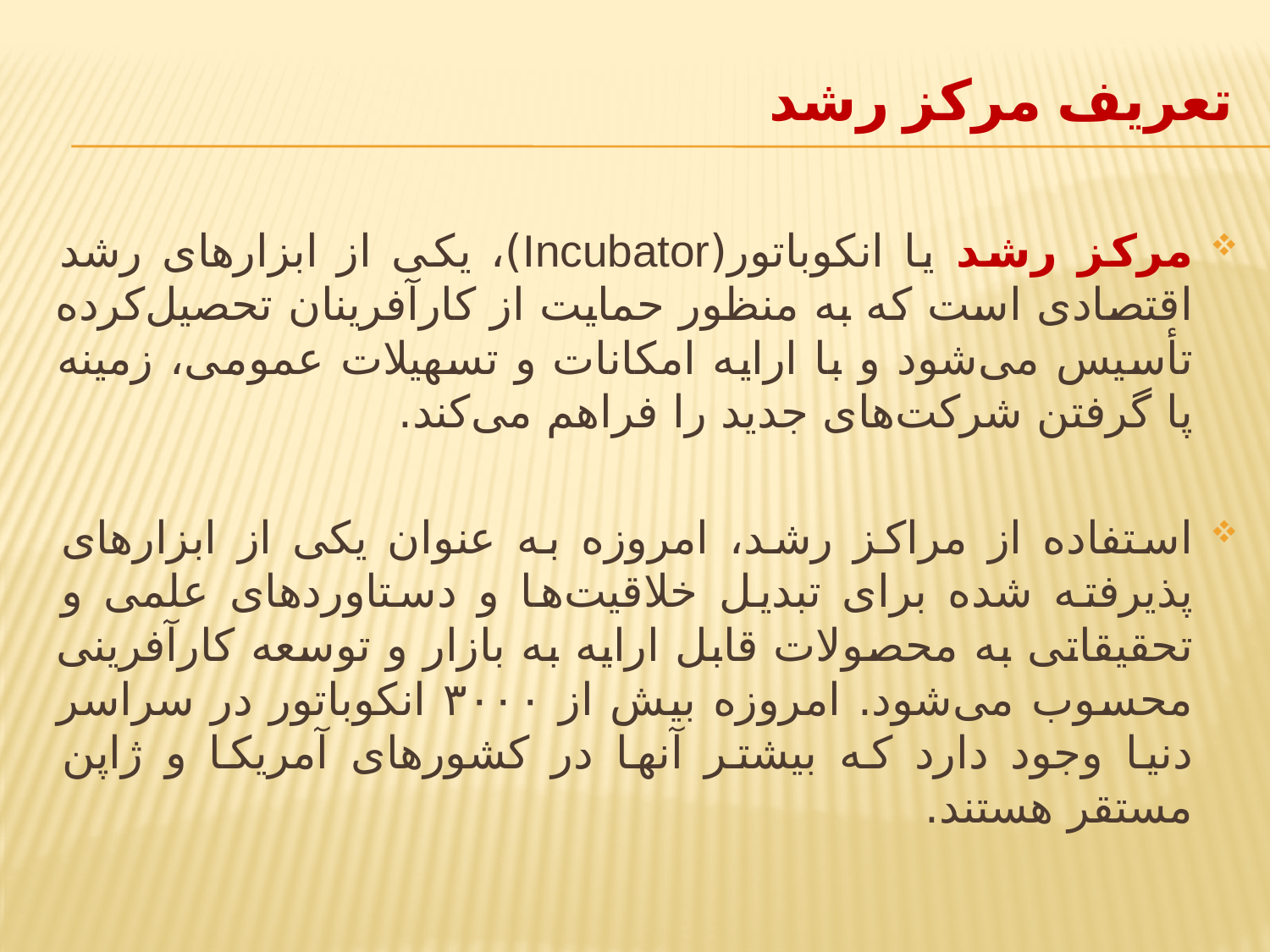

# تعریف مرکز رشد
مرکز رشد یا انکوباتور(Incubator)، یکی از ابزارهای رشد اقتصادی است که به منظور حمایت از کارآفرینان تحصیل‌کرده تأسیس می‌شود و با ارایه امکانات و تسهیلات عمومی، زمینه پا گرفتن شرکت‌های جدید را فراهم می‌کند.

استفاده از مراکز رشد، امروزه به عنوان یکی از ابزارهای پذیرفته شده برای تبدیل خلاقیت‌ها و دستاوردهای علمی و تحقیقاتی به محصولات قابل ارایه به بازار و توسعه کارآفرینی محسوب می‌شود. امروزه بیش از ۳۰۰۰ انکوباتور در سراسر دنیا وجود دارد که بیشتر آنها در کشورهای آمریکا و ژاپن مستقر هستند.